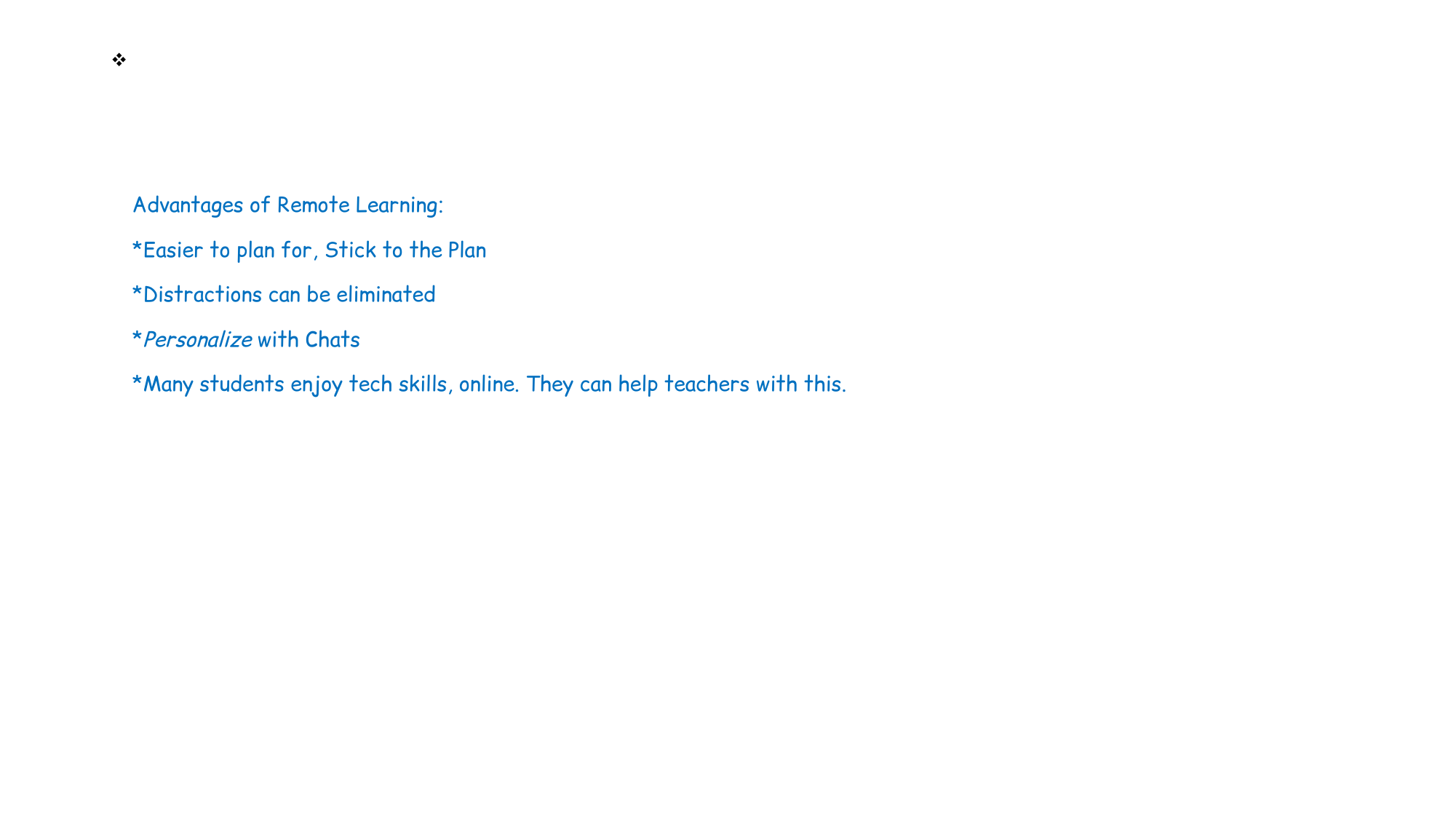

# Advantages of Remote Learning: *Easier to plan for, Stick to the Plan *Distractions can be eliminated *Personalize with Chats *Many students enjoy tech skills, online. They can help teachers with this.